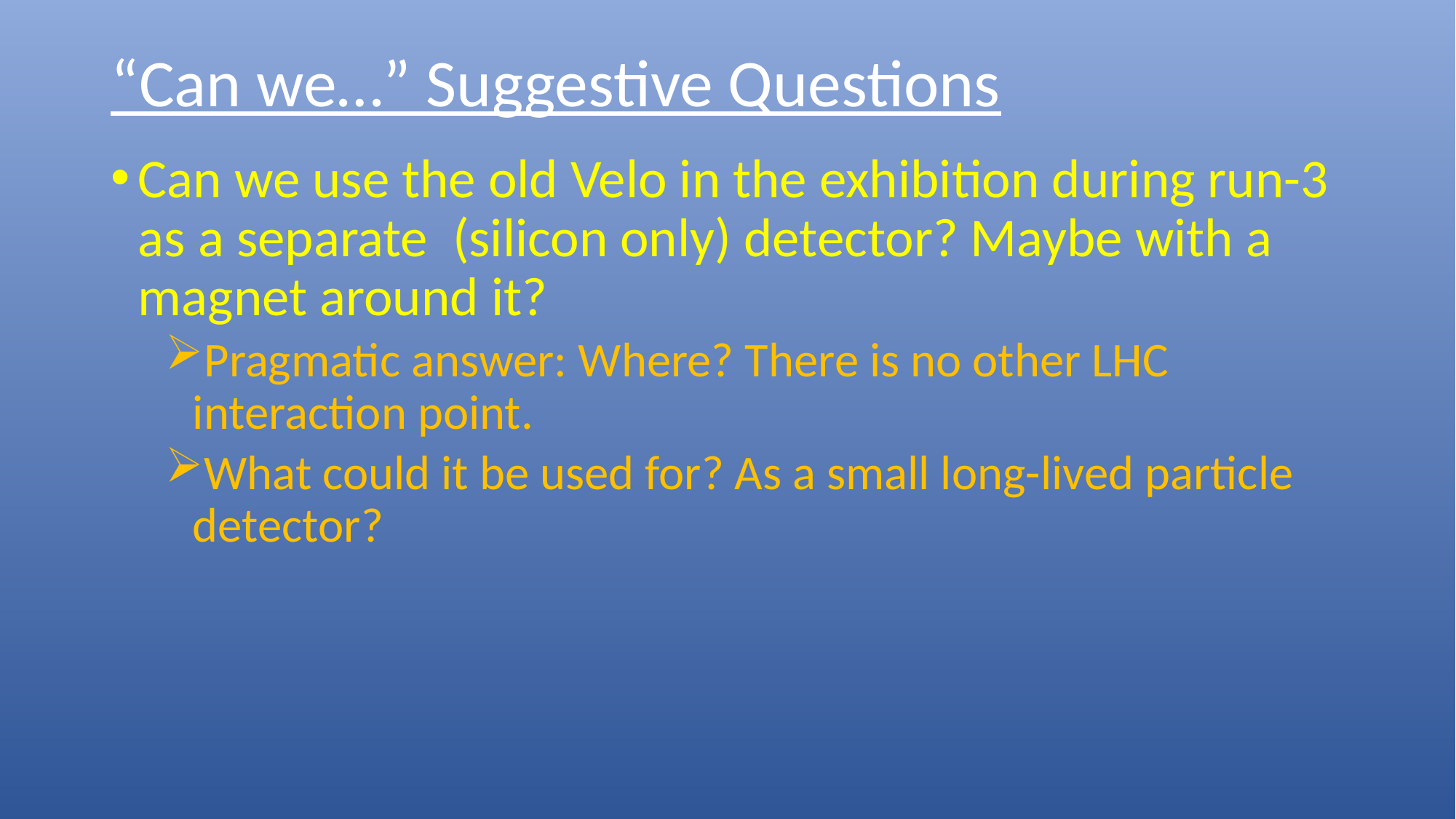

# “Can we…” Suggestive Questions
Can we use the old Velo in the exhibition during run-3 as a separate  (silicon only) detector? Maybe with a magnet around it?
Pragmatic answer: Where? There is no other LHC interaction point.
What could it be used for? As a small long-lived particle detector?